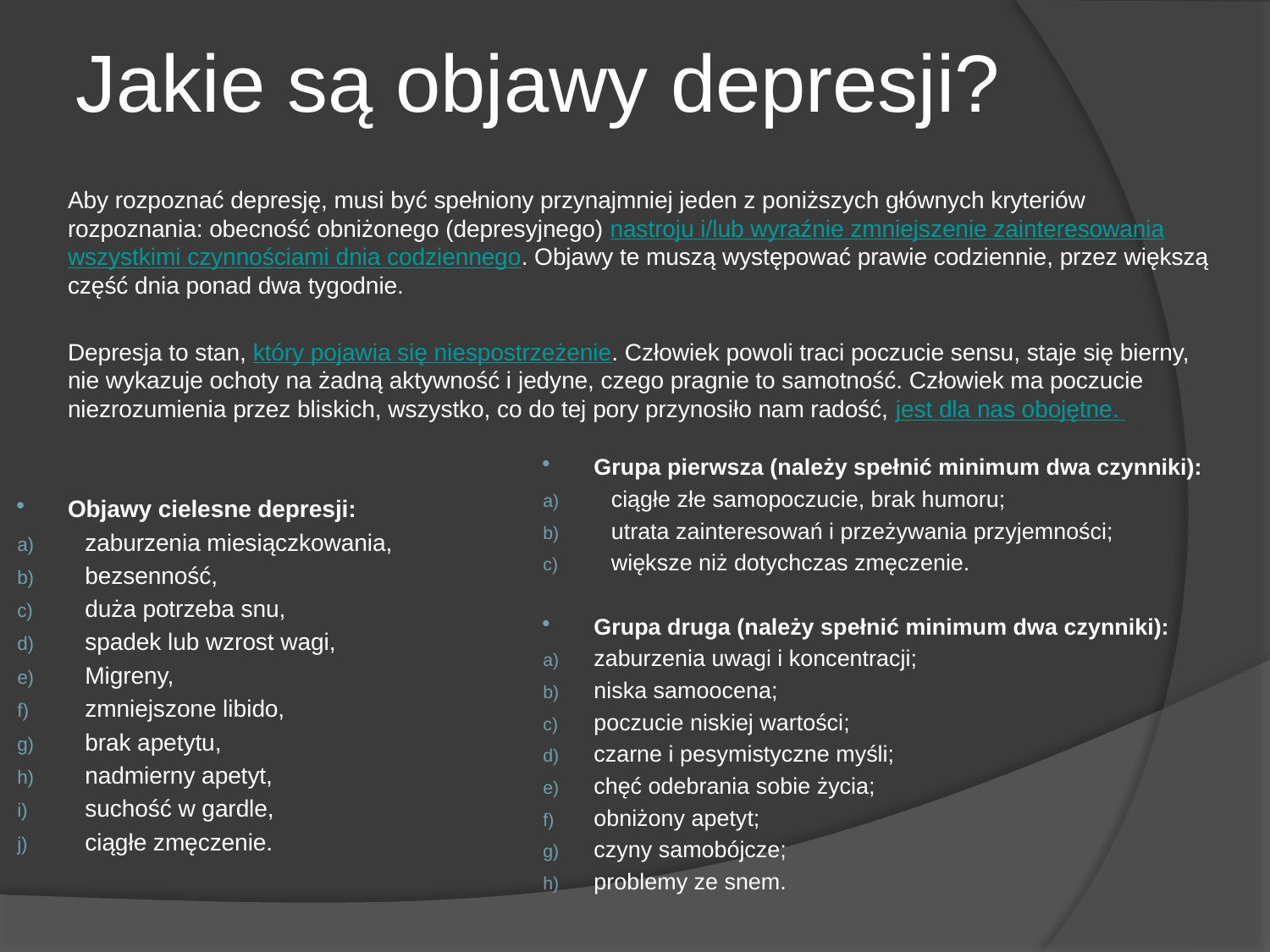

# Jakie są objawy depresji?
	Aby rozpoznać depresję, musi być spełniony przynajmniej jeden z poniższych głównych kryteriów rozpoznania: obecność obniżonego (depresyjnego) nastroju i/lub wyraźnie zmniejszenie zainteresowania wszystkimi czynnościami dnia codziennego. Objawy te muszą występować prawie codziennie, przez większą część dnia ponad dwa tygodnie.

	Depresja to stan, który pojawia się niespostrzeżenie. Człowiek powoli traci poczucie sensu, staje się bierny, nie wykazuje ochoty na żadną aktywność i jedyne, czego pragnie to samotność. Człowiek ma poczucie niezrozumienia przez bliskich, wszystko, co do tej pory przynosiło nam radość, jest dla nas obojętne.

Objawy cielesne depresji:
zaburzenia miesiączkowania,
bezsenność,
duża potrzeba snu,
spadek lub wzrost wagi,
Migreny,
zmniejszone libido,
brak apetytu,
nadmierny apetyt,
suchość w gardle,
ciągłe zmęczenie.

Grupa pierwsza (należy spełnić minimum dwa czynniki):
ciągłe złe samopoczucie, brak humoru;
utrata zainteresowań i przeżywania przyjemności;
większe niż dotychczas zmęczenie.

Grupa druga (należy spełnić minimum dwa czynniki):
zaburzenia uwagi i koncentracji;
niska samoocena;
poczucie niskiej wartości;
czarne i pesymistyczne myśli;
chęć odebrania sobie życia;
obniżony apetyt;
czyny samobójcze;
problemy ze snem.